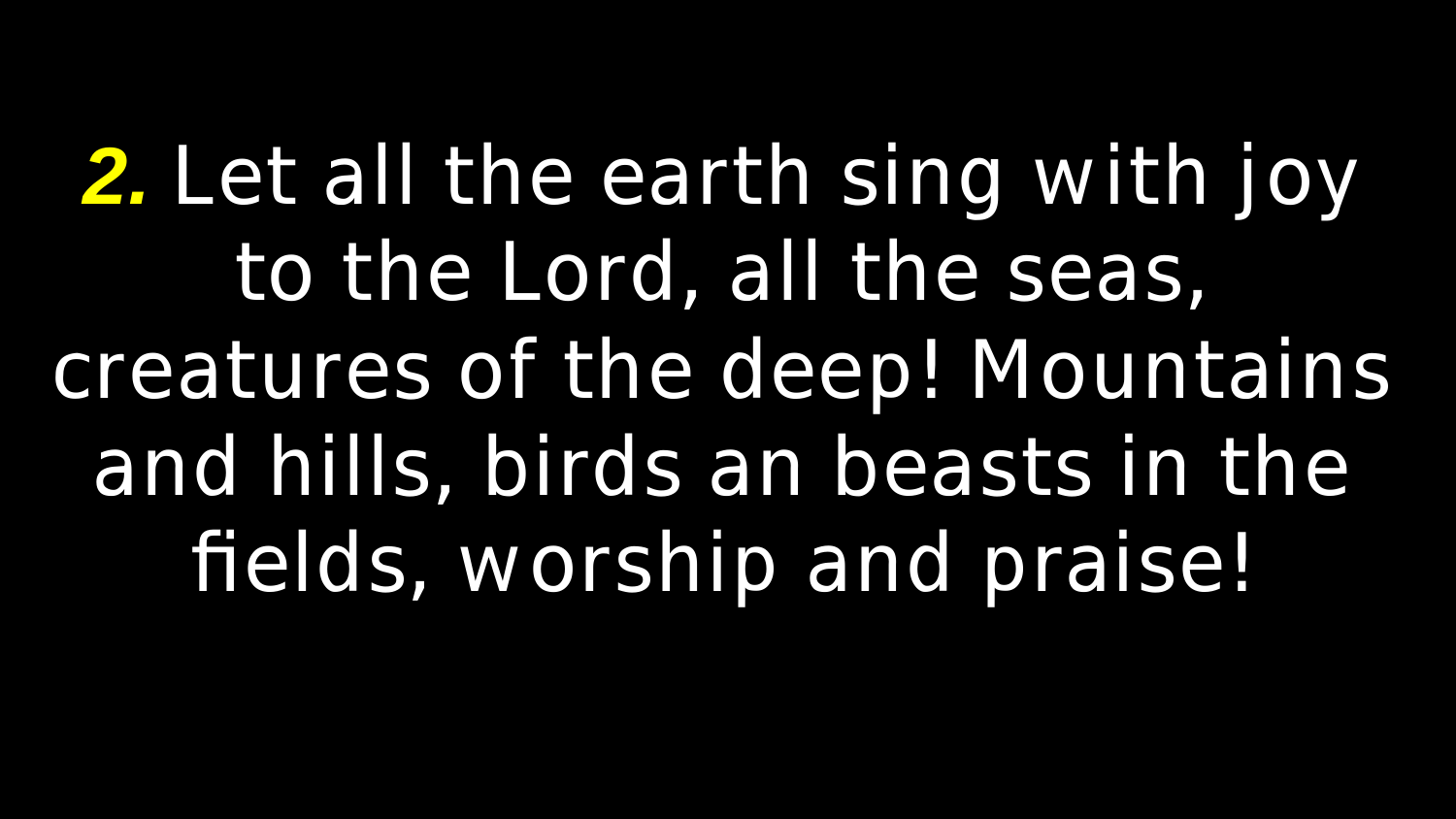

2. Let all the earth sing with joy to the Lord, all the seas, creatures of the deep! Mountains and hills, birds an beasts in the fields, worship and praise!